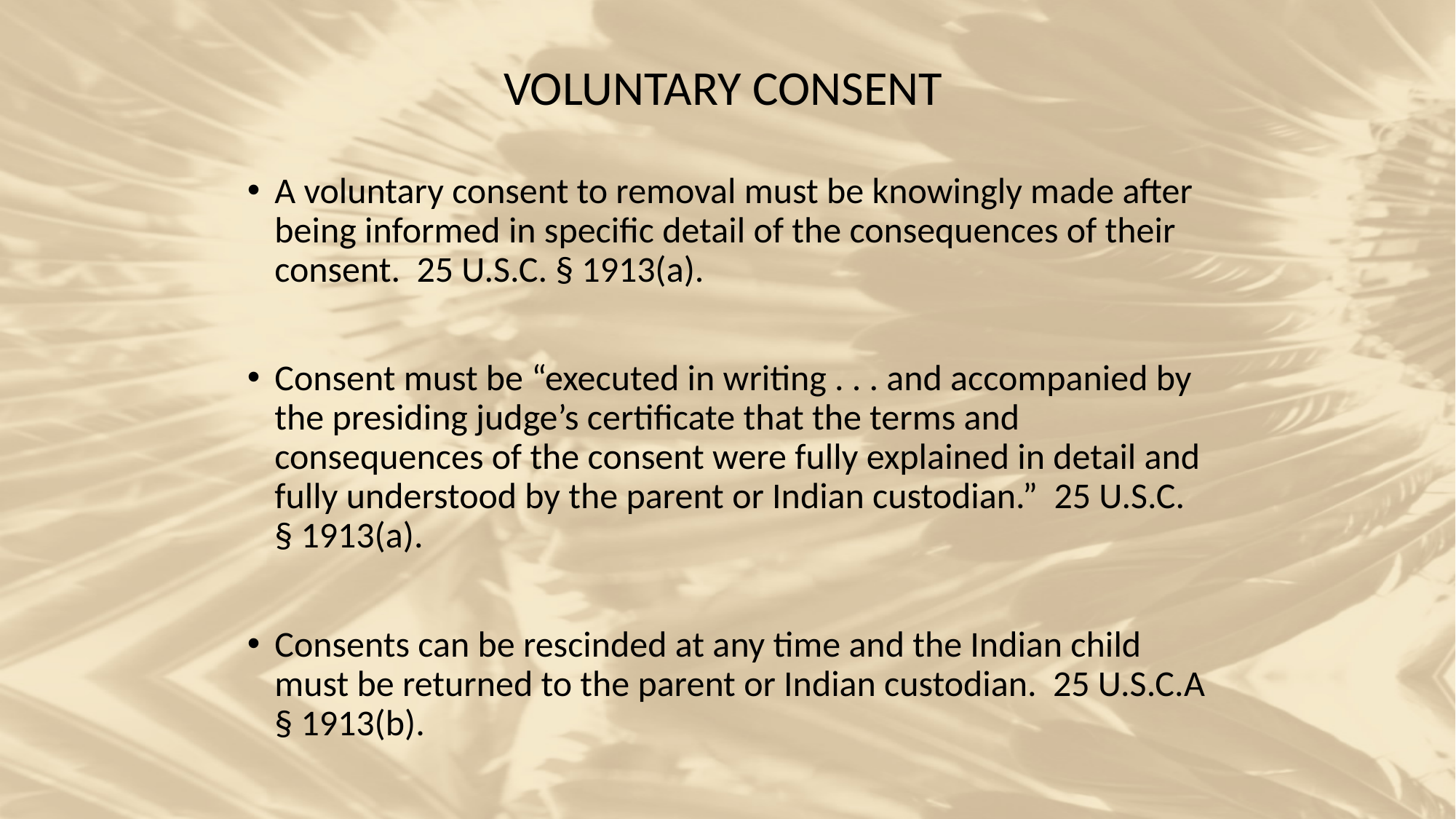

# VOLUNTARY CONSENT
A voluntary consent to removal must be knowingly made after being informed in specific detail of the consequences of their consent.  25 U.S.C. § 1913(a).

Consent must be “executed in writing . . . and accompanied by the presiding judge’s certificate that the terms and consequences of the consent were fully explained in detail and fully understood by the parent or Indian custodian.”  25 U.S.C. § 1913(a).

Consents can be rescinded at any time and the Indian child must be returned to the parent or Indian custodian.  25 U.S.C.A § 1913(b).